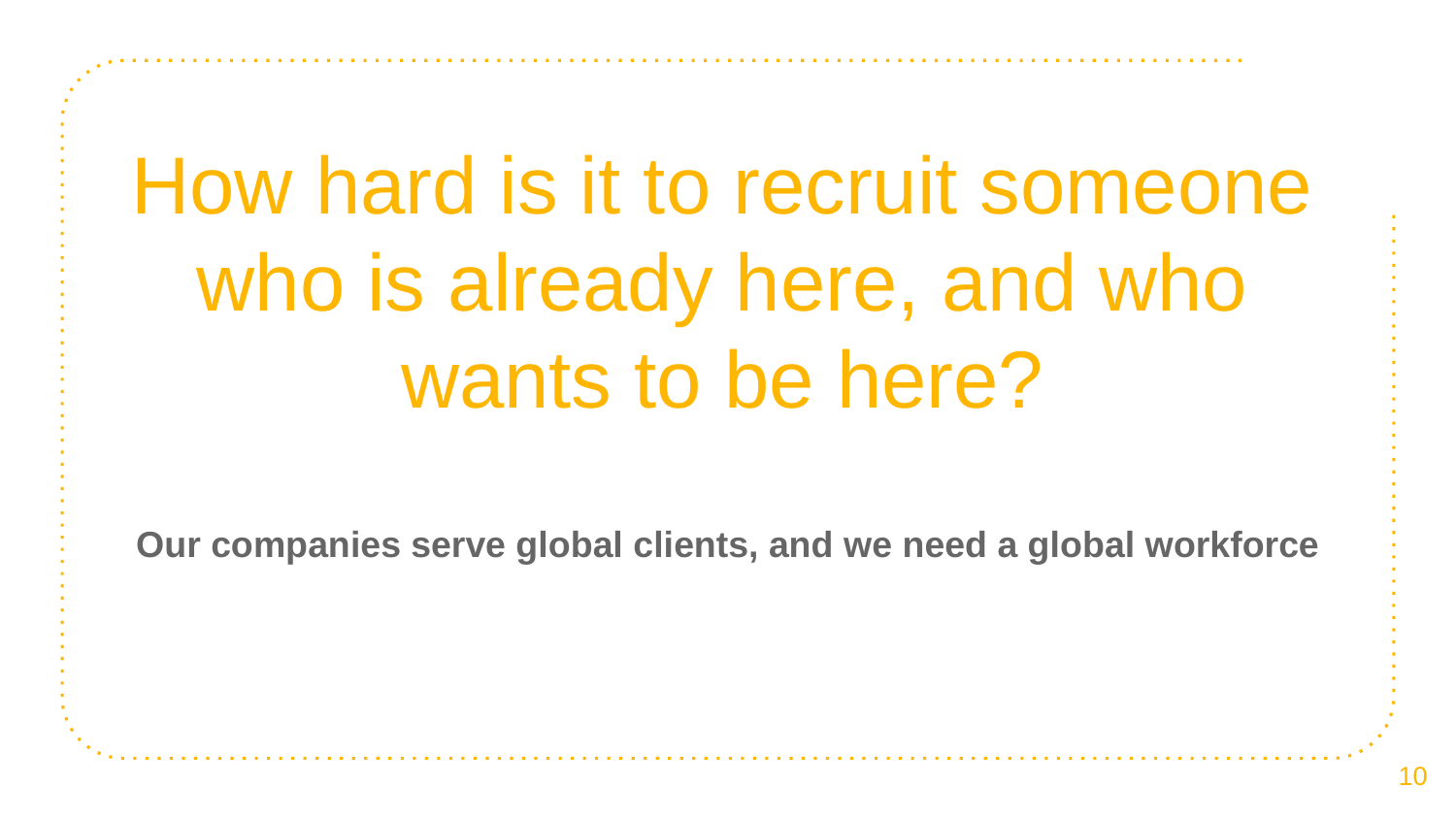

How hard is it to recruit someone who is already here, and who wants to be here?
Our companies serve global clients, and we need a global workforce
10